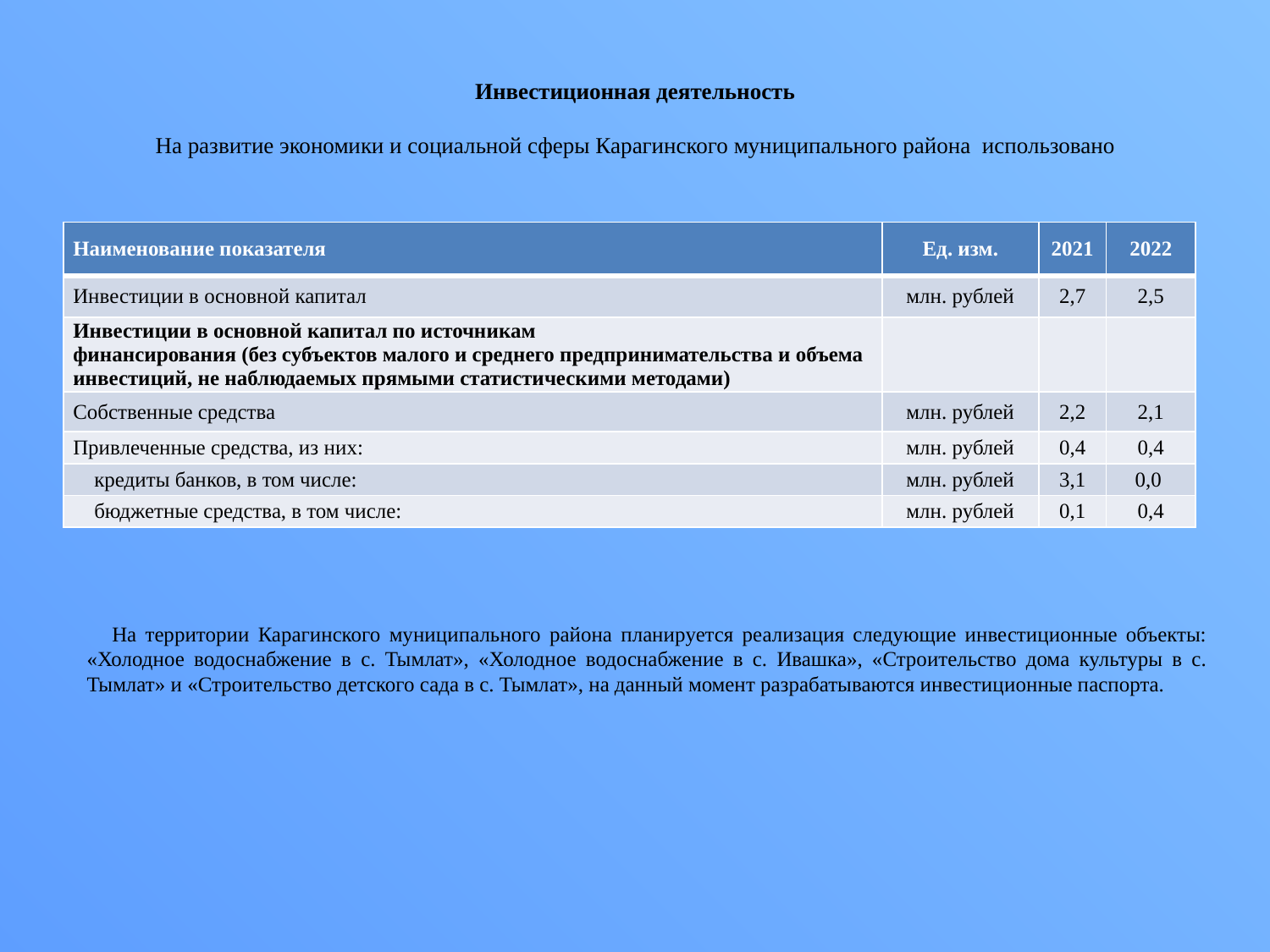

# Инвестиционная деятельность   На развитие экономики и социальной сферы Карагинского муниципального района  использовано
| Наименование показателя | Ед. изм. | 2021 | 2022 |
| --- | --- | --- | --- |
| Инвестиции в основной капитал | млн. рублей | 2,7 | 2,5 |
| Инвестиции в основной капитал по источникам финансирования (без субъектов малого и среднего предпринимательства и объема инвестиций, не наблюдаемых прямыми статистическими методами) |  |  |  |
| Собственные средства | млн. рублей | 2,2 | 2,1 |
| Привлеченные средства, из них: | млн. рублей | 0,4 | 0,4 |
| кредиты банков, в том числе: | млн. рублей | 3,1 | 0,0 |
| бюджетные средства, в том числе: | млн. рублей | 0,1 | 0,4 |
На территории Карагинского муниципального района планируется реализация следующие инвестиционные объекты: «Холодное водоснабжение в с. Тымлат», «Холодное водоснабжение в с. Ивашка», «Строительство дома культуры в с. Тымлат» и «Строительство детского сада в с. Тымлат», на данный момент разрабатываются инвестиционные паспорта.